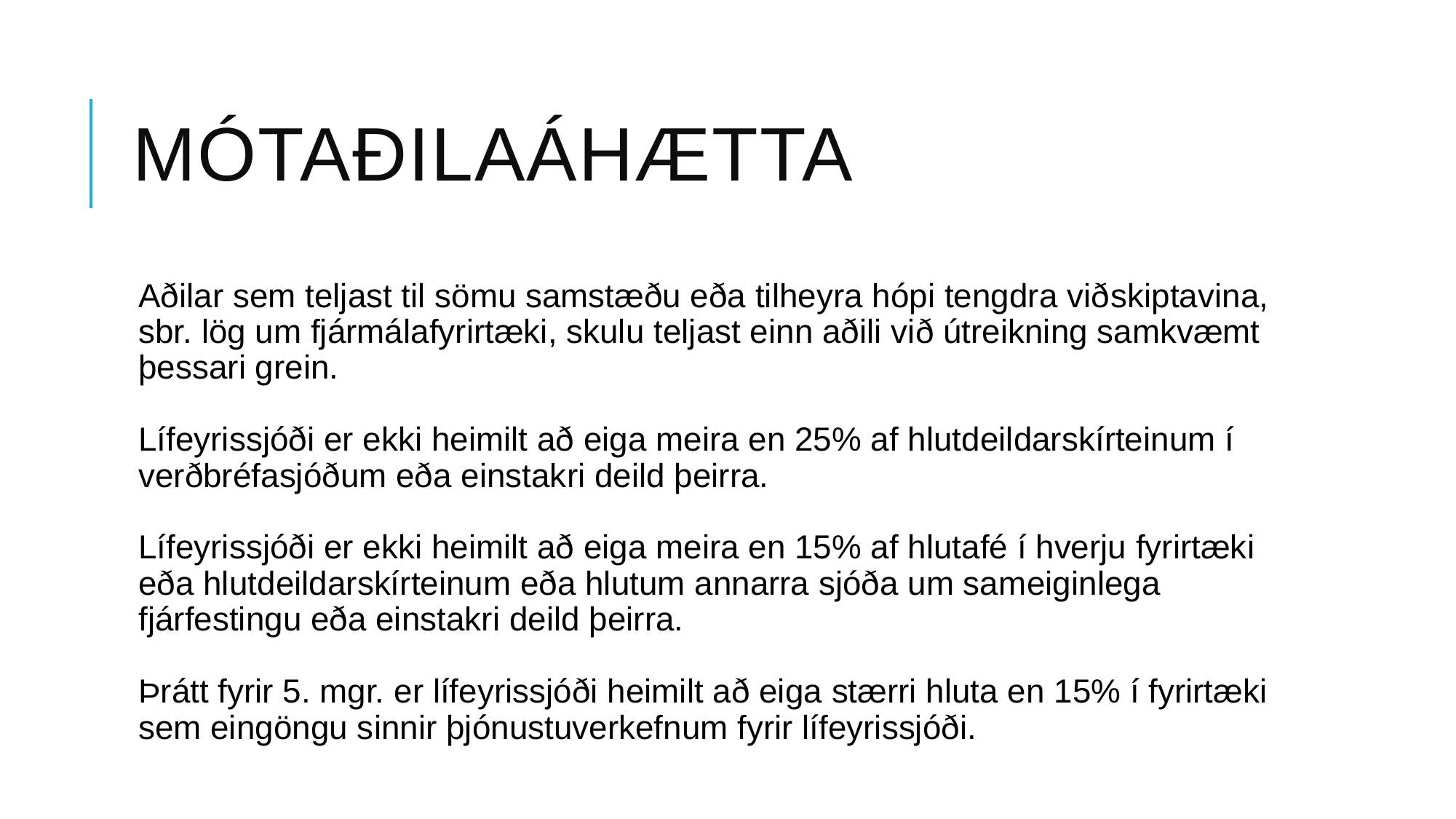

# Mótaðilaáhætta
Aðilar sem teljast til sömu samstæðu eða tilheyra hópi tengdra við­skipta­vina, sbr. lög um fjármálafyrirtæki, skulu teljast einn aðili við útreikning samkvæmt þessari grein.

Lífeyrissjóði er ekki heimilt að eiga meira en 25% af hlutdeildarskírteinum í verðbréfasjóðum eða einstakri deild þeirra.
Lífeyrissjóði er ekki heimilt að eiga meira en 15% af hlutafé í hverju fyrirtæki eða hlutdeildarskírteinum eða hlutum annarra sjóða um sam­eigin­lega fjárfestingu eða einstakri deild þeirra.
Þrátt fyrir 5. mgr. er lífeyrissjóði heimilt að eiga stærri hluta en 15% í fyrirtæki sem ein­göngu sinnir þjónustuverkefnum fyrir lífeyrissjóði.